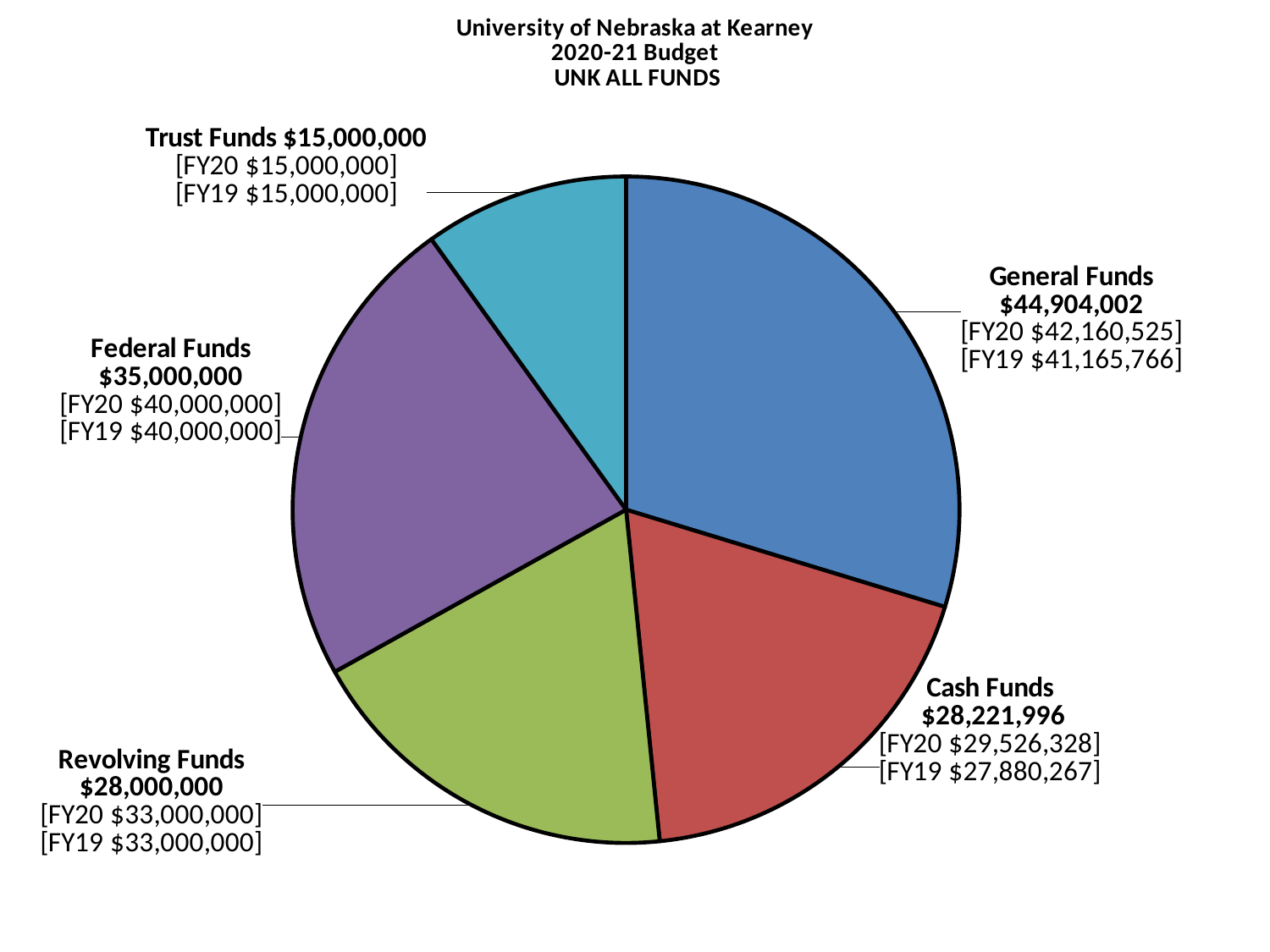

### Chart: University of Nebraska at Kearney
2020-21 Budget
 UNK ALL FUNDS

| Category | 2020-21 Budget UNK ALL FUNDS |
|---|---|
| General Funds | 44904002.0 |
| Cash Funds | 28221996.0 |
| Revolving Funds | 28000000.0 |
| Federal Funds | 35000000.0 |
| Trust Funds | 15000000.0 |
6